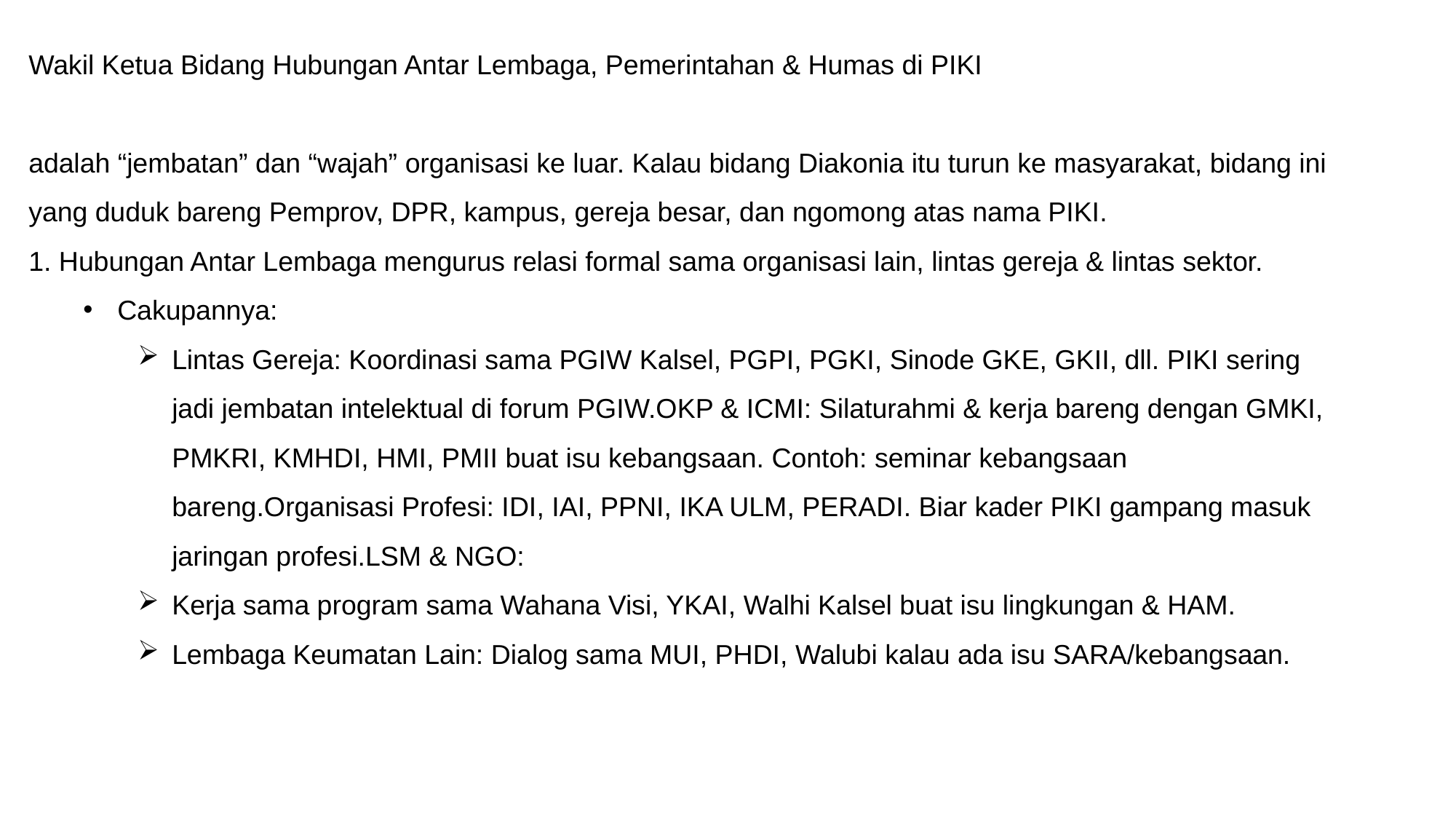

Wakil Ketua Bidang Hubungan Antar Lembaga, Pemerintahan & Humas di PIKI

adalah “jembatan” dan “wajah” organisasi ke luar. Kalau bidang Diakonia itu turun ke masyarakat, bidang ini yang duduk bareng Pemprov, DPR, kampus, gereja besar, dan ngomong atas nama PIKI.
1. Hubungan Antar Lembaga mengurus relasi formal sama organisasi lain, lintas gereja & lintas sektor.
Cakupannya:
Lintas Gereja: Koordinasi sama PGIW Kalsel, PGPI, PGKI, Sinode GKE, GKII, dll. PIKI sering jadi jembatan intelektual di forum PGIW.OKP & ICMI: Silaturahmi & kerja bareng dengan GMKI, PMKRI, KMHDI, HMI, PMII buat isu kebangsaan. Contoh: seminar kebangsaan bareng.Organisasi Profesi: IDI, IAI, PPNI, IKA ULM, PERADI. Biar kader PIKI gampang masuk jaringan profesi.LSM & NGO:
Kerja sama program sama Wahana Visi, YKAI, Walhi Kalsel buat isu lingkungan & HAM.
Lembaga Keumatan Lain: Dialog sama MUI, PHDI, Walubi kalau ada isu SARA/kebangsaan.